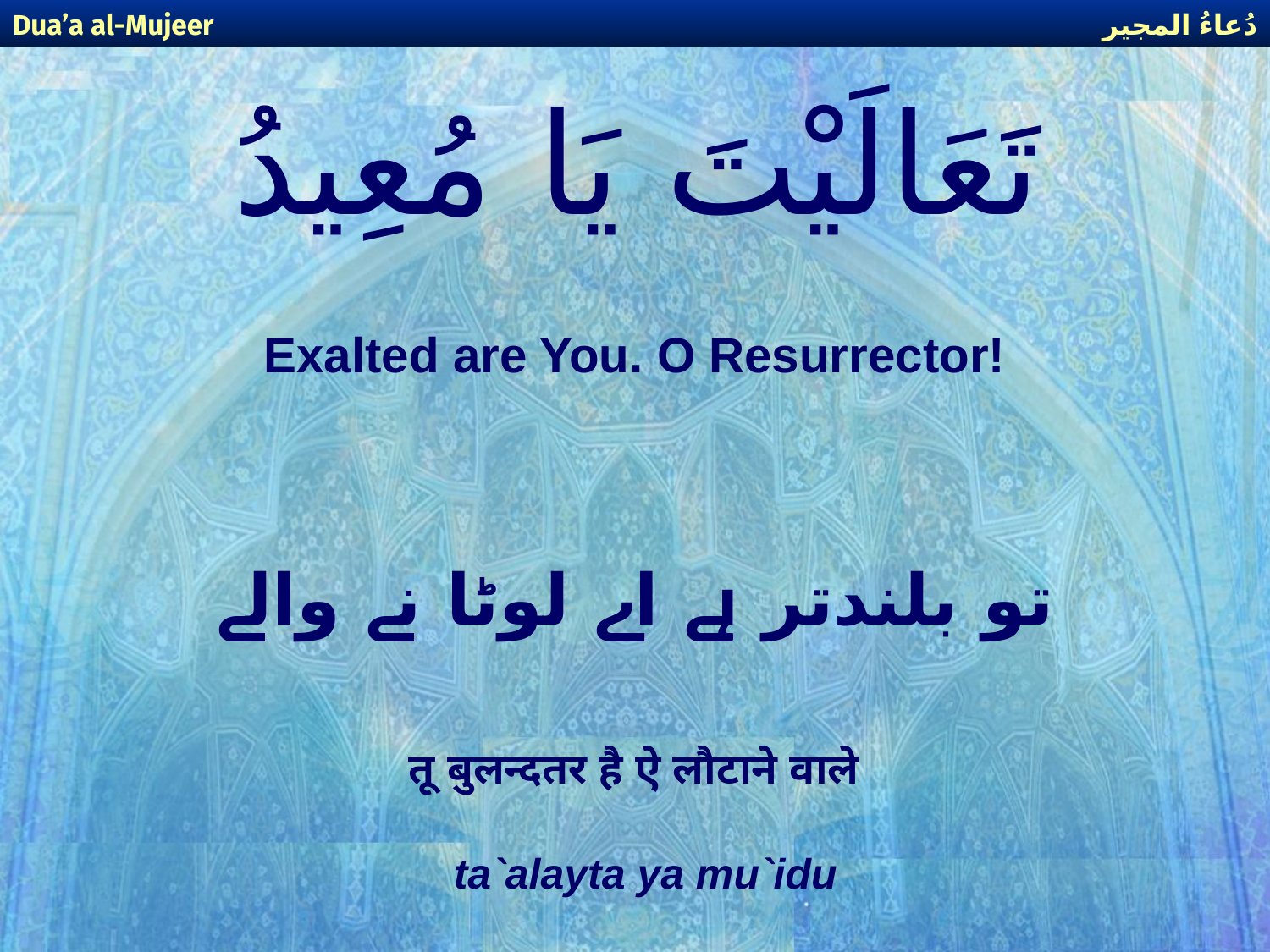

دُعاءُ المجير
Dua’a al-Mujeer
# تَعَالَيْتَ يَا مُعِيدُ
Exalted are You. O Resurrector!
تو بلندتر ہے اے لوٹا نے والے
तू बुलन्दतर है ऐ लौटाने वाले
ta`alayta ya mu`idu